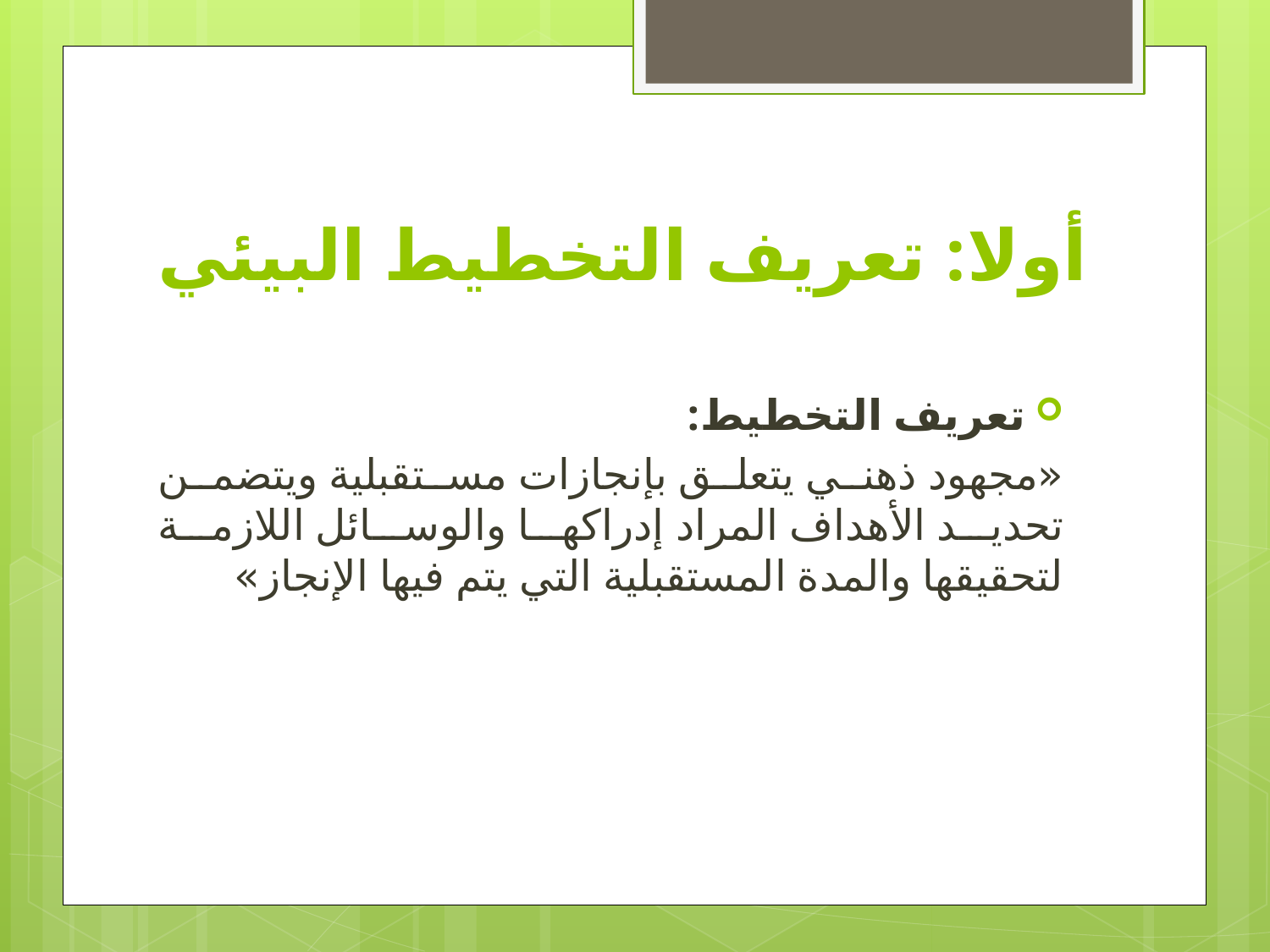

# أولا: تعريف التخطيط البيئي

تعريف التخطيط:
«مجهود ذهني يتعلق بإنجازات مستقبلية ويتضمن تحديد الأهداف المراد إدراكها والوسائل اللازمة لتحقيقها والمدة المستقبلية التي يتم فيها الإنجاز»